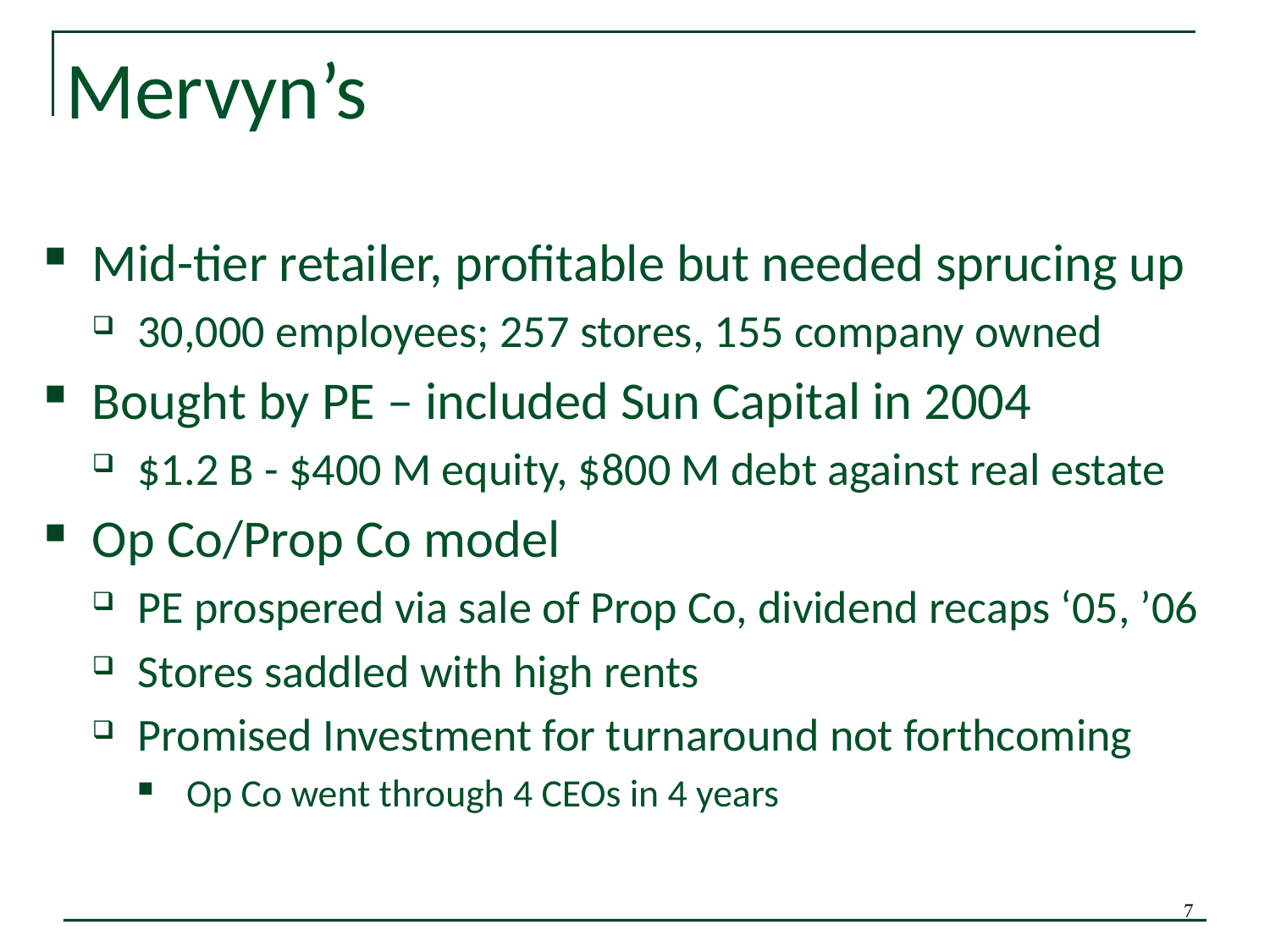

# Mervyn’s
Mid-tier retailer, profitable but needed sprucing up
30,000 employees; 257 stores, 155 company owned
Bought by PE – included Sun Capital in 2004
$1.2 B - $400 M equity, $800 M debt against real estate
Op Co/Prop Co model
PE prospered via sale of Prop Co, dividend recaps ‘05, ’06
Stores saddled with high rents
Promised Investment for turnaround not forthcoming
Op Co went through 4 CEOs in 4 years
7